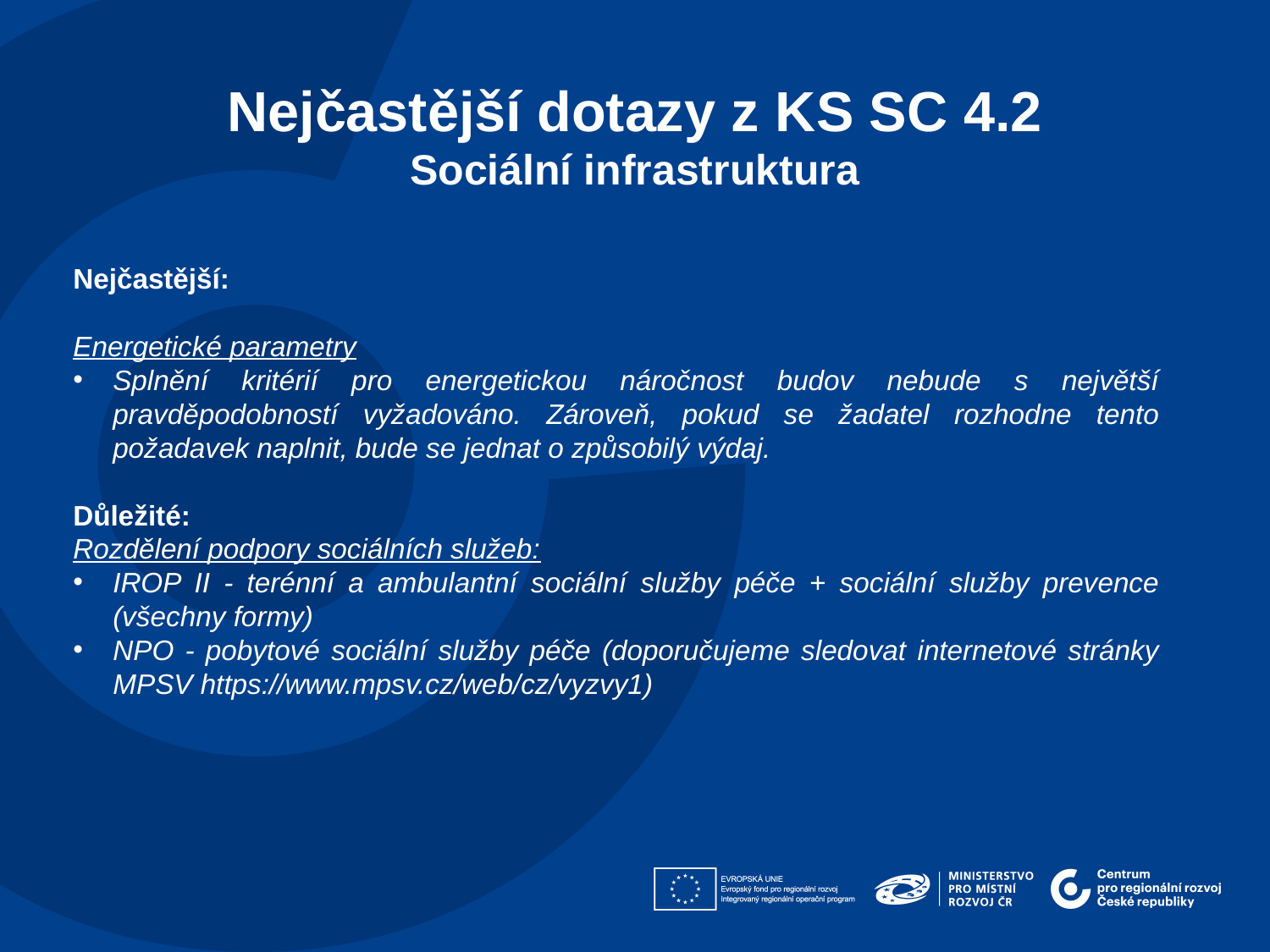

Nejčastější dotazy z KS SC 4.2
Sociální infrastruktura

Nejčastější:

Energetické parametry
Splnění kritérií pro energetickou náročnost budov nebude s největší pravděpodobností vyžadováno. Zároveň, pokud se žadatel rozhodne tento požadavek naplnit, bude se jednat o způsobilý výdaj.

Důležité:
Rozdělení podpory sociálních služeb:
IROP II - terénní a ambulantní sociální služby péče + sociální služby prevence (všechny formy)
NPO - pobytové sociální služby péče (doporučujeme sledovat internetové stránky MPSV https://www.mpsv.cz/web/cz/vyzvy1)